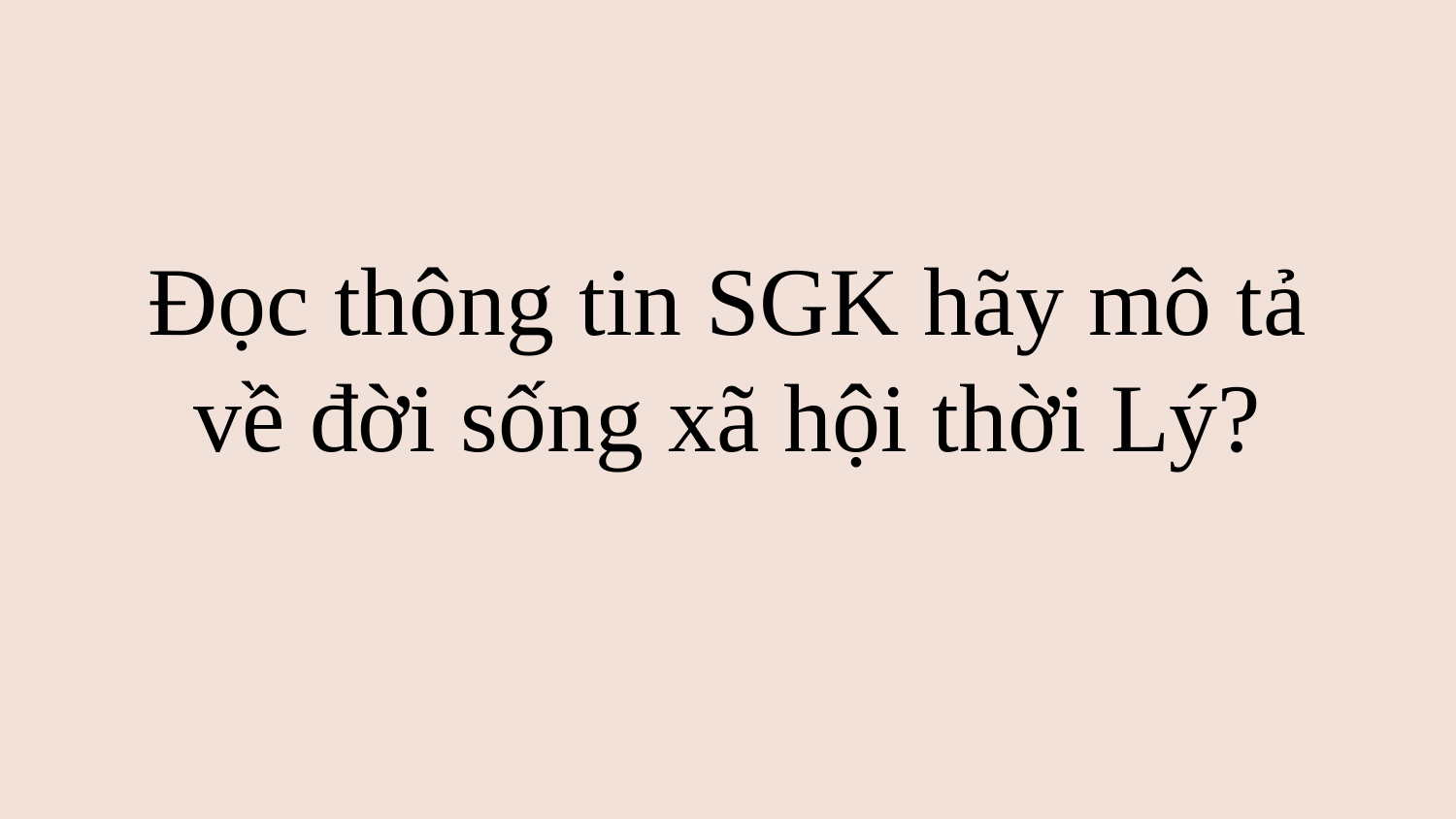

Đọc thông tin SGK hãy mô tả về đời sống xã hội thời Lý?